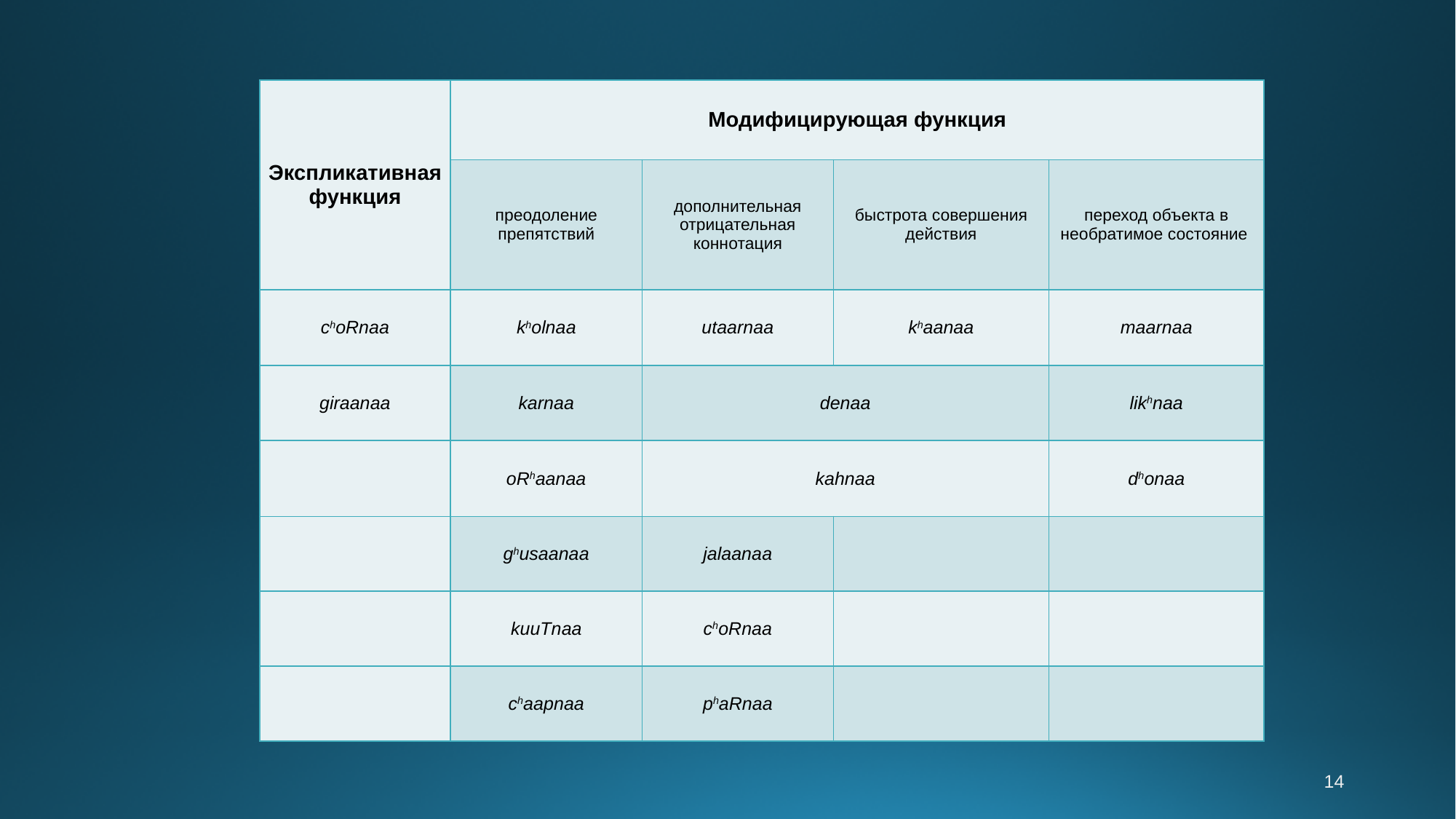

| Экспликативная функция | Модифицирующая функция |  |  |  |
| --- | --- | --- | --- | --- |
|  | преодоление препятствий | дополнительная отрицательная коннотация | быстрота совершения действия | переход объекта в необратимое состояние |
| choRnaa | kholnaa | utaarnaa | khaanaa | maarnaa |
| giraanaa | karnaa | denaa |  | likhnaa |
|  | oRhaanaa | kahnaa |  | dhonaa |
|  | ghusaanaa | jalaanaa |  |  |
|  | kuuTnaa | choRnaa |  |  |
|  | chaapnaa | phaRnaa |  |  |
14